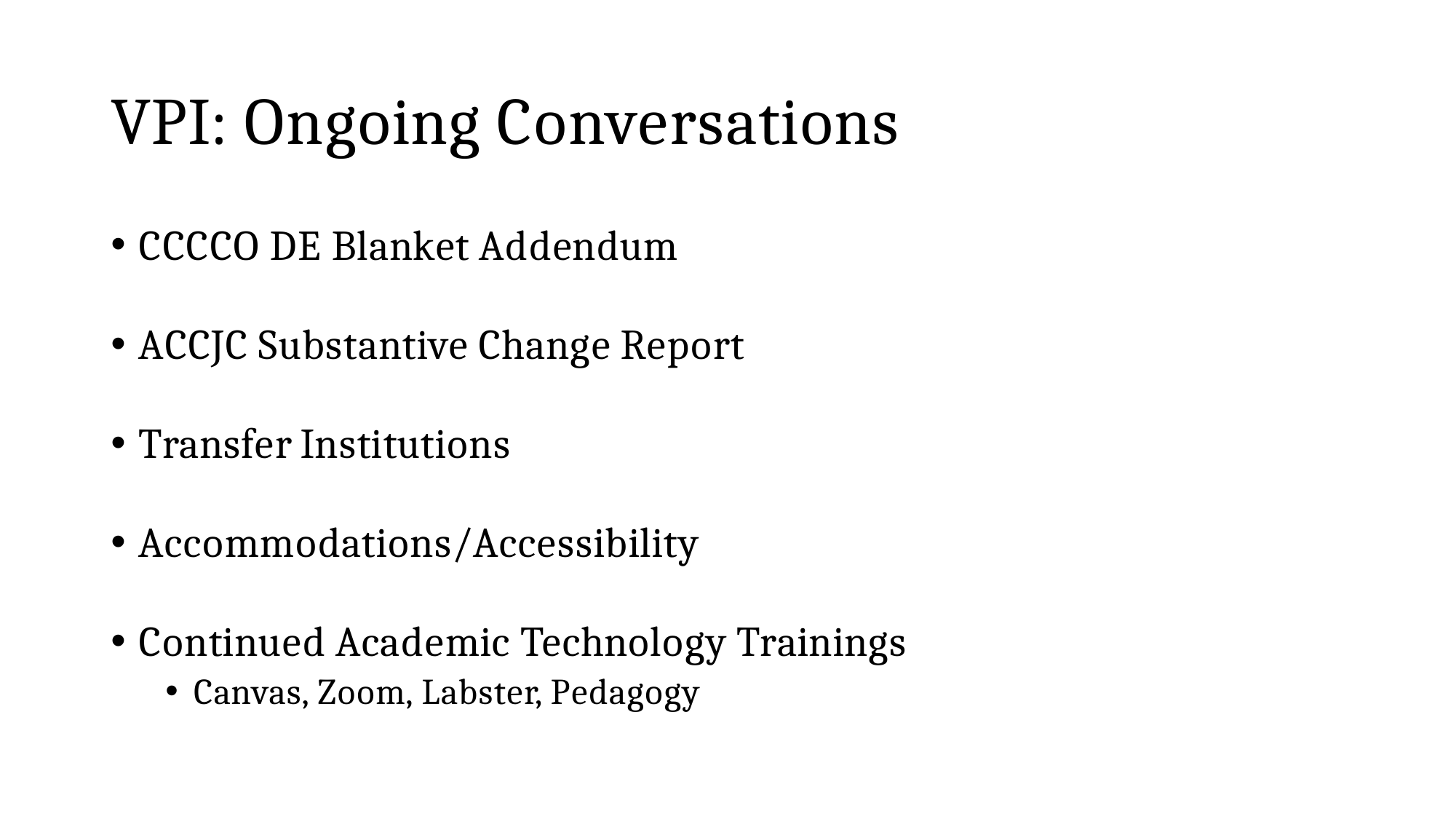

# VPI: Ongoing Conversations
CCCCO DE Blanket Addendum

ACCJC Substantive Change Report

Transfer Institutions

Accommodations/Accessibility

Continued Academic Technology Trainings
Canvas, Zoom, Labster, Pedagogy